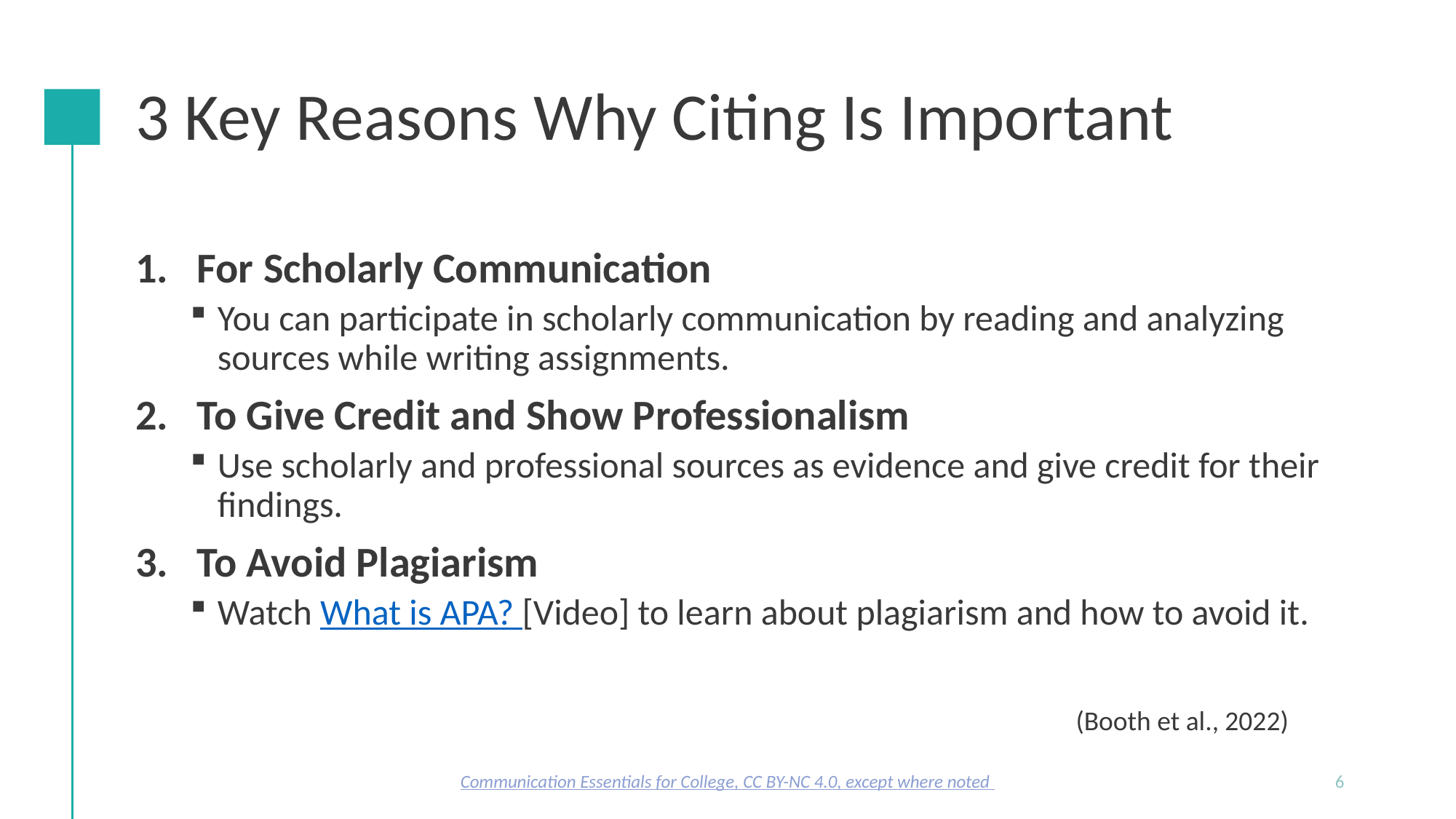

# 3 Key Reasons Why Citing Is Important
For Scholarly Communication
You can participate in scholarly communication by reading and analyzing sources while writing assignments.
To Give Credit and Show Professionalism
Use scholarly and professional sources as evidence and give credit for their findings.
To Avoid Plagiarism
Watch What is APA? [Video] to learn about plagiarism and how to avoid it.
(Booth et al., 2022)​​
Communication Essentials for College, CC BY-NC 4.0, except where noted
6